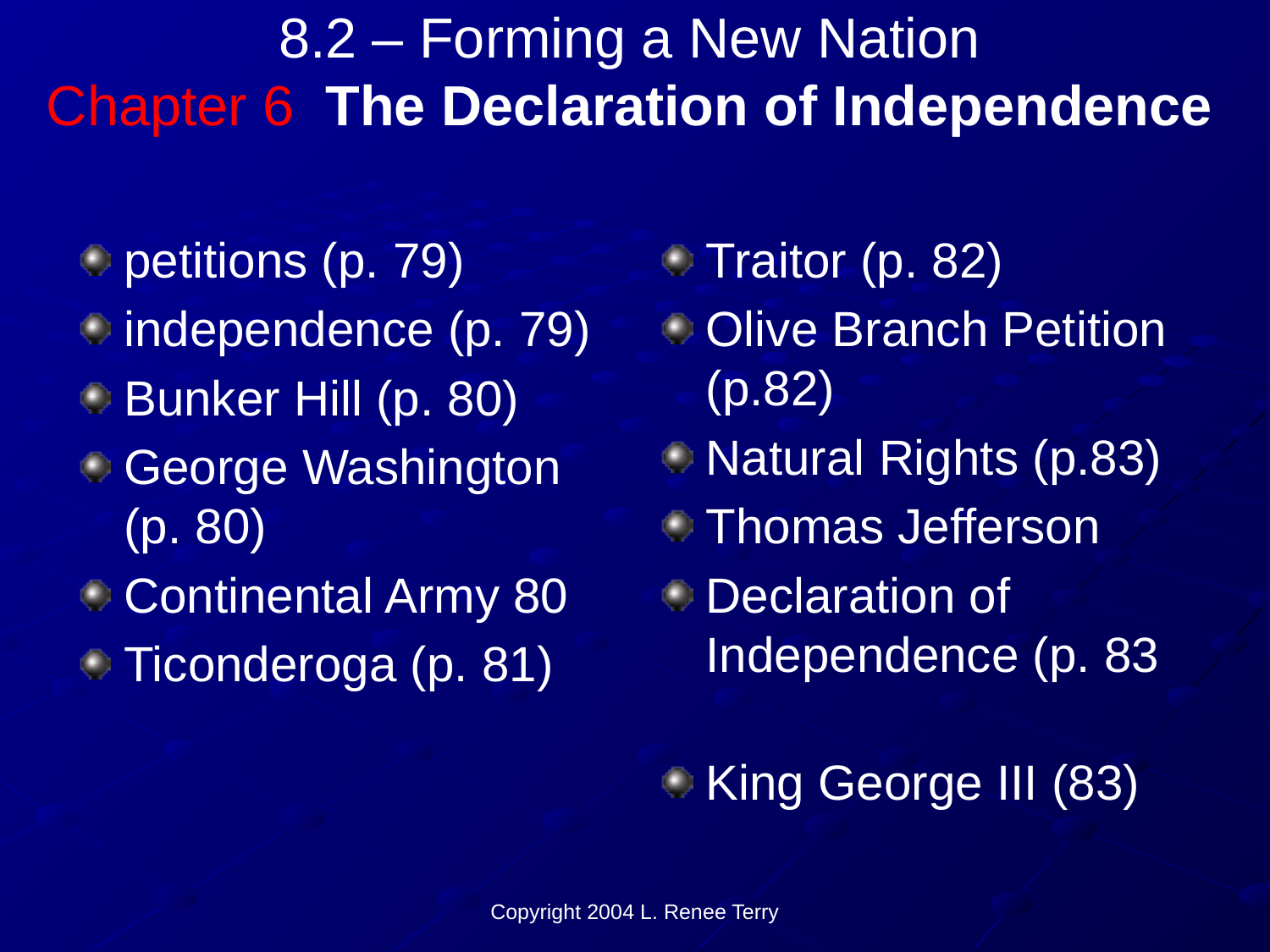

# 8.2 – Forming a New Nation Chapter 6  The Declaration of Independence
petitions (p. 79)
independence (p. 79)
Bunker Hill (p. 80)
George Washington (p. 80)
Continental Army 80
Ticonderoga (p. 81)
Traitor (p. 82)
Olive Branch Petition (p.82)
Natural Rights (p.83)
Thomas Jefferson
Declaration of Independence (p. 83
King George III (83)

Copyright 2004 L. Renee Terry